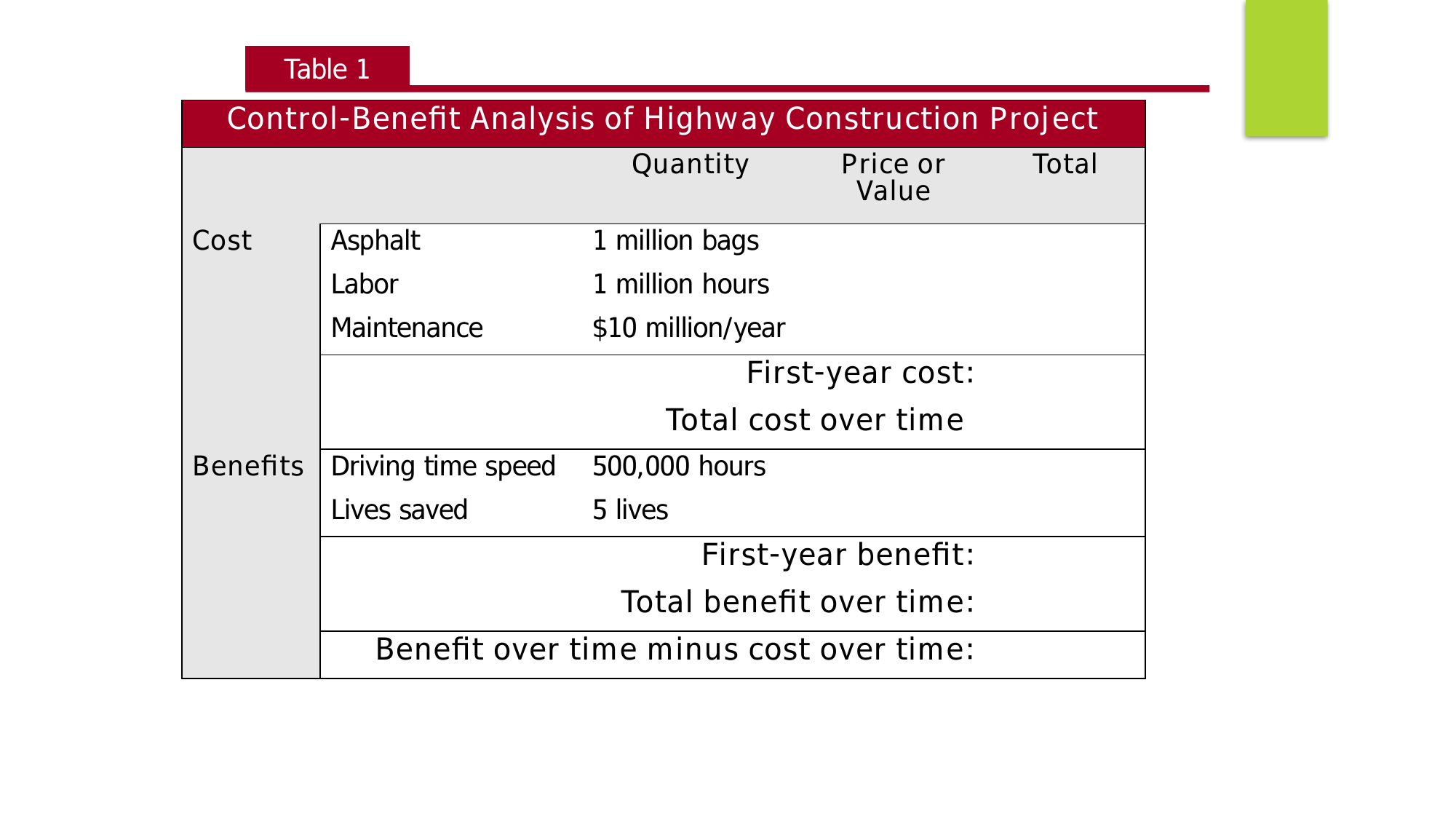

Table 1

| Control-Benefit Analysis of Highway Construction Project |  |  |  |  |
| --- | --- | --- | --- | --- |
|  |  | Quantity | Price or Value | Total |
| Cost | Asphalt | 1 million bags |  |  |
|  | Labor | 1 million hours |  |  |
|  | Maintenance | $10 million/year |  |  |
|  | First-year cost: |  |  |  |
|  | Total cost over time: |  |  |  |
| Benefits | Driving time speed | 500,000 hours |  |  |
|  | Lives saved | 5 lives |  |  |
|  | First-year benefit: |  |  |  |
|  | Total benefit over time: |  |  |  |
|  | Benefit over time minus cost over time: |  |  |  |